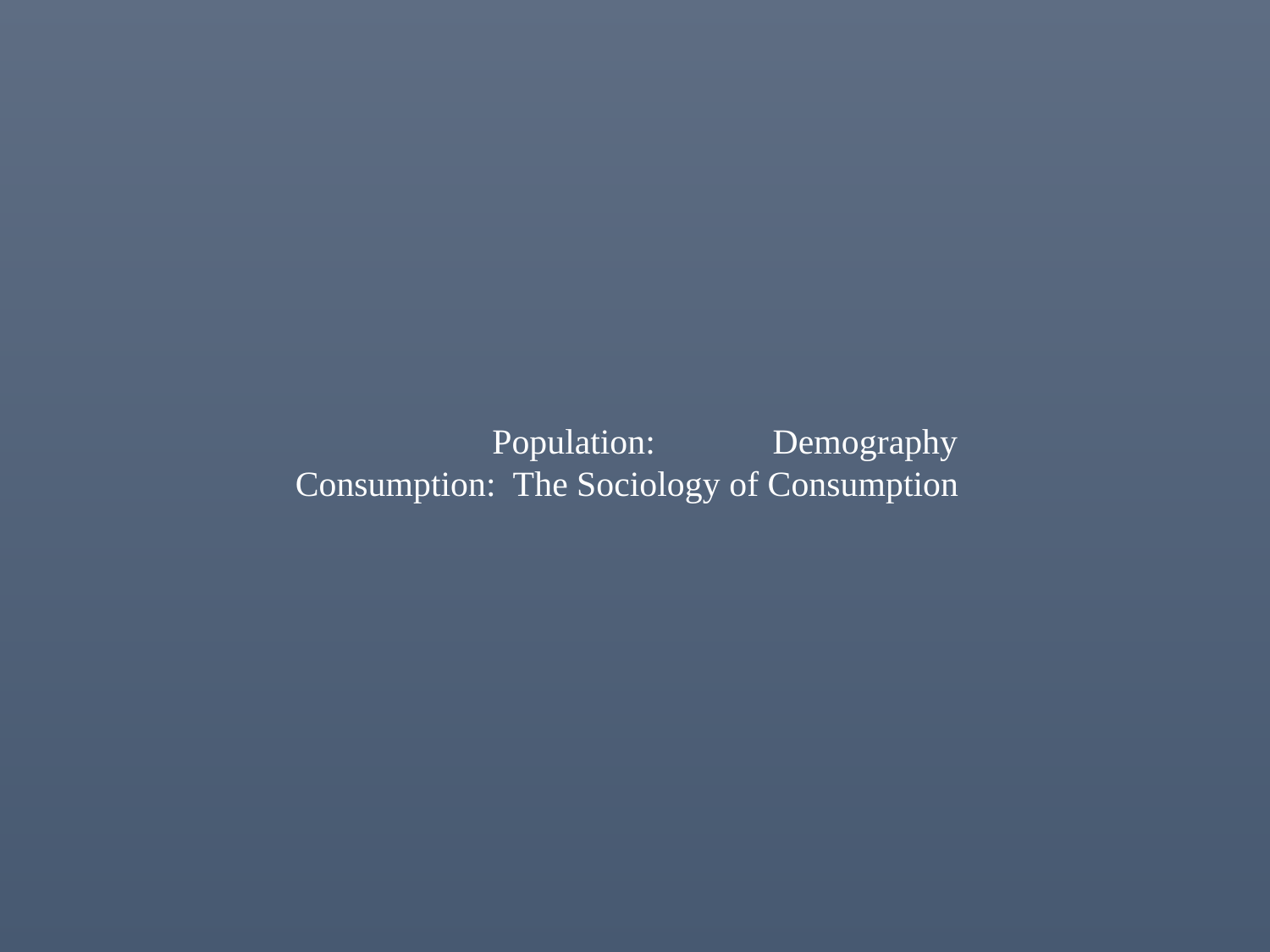

Population:	   Demography
     Consumption:  The Sociology of Consumption